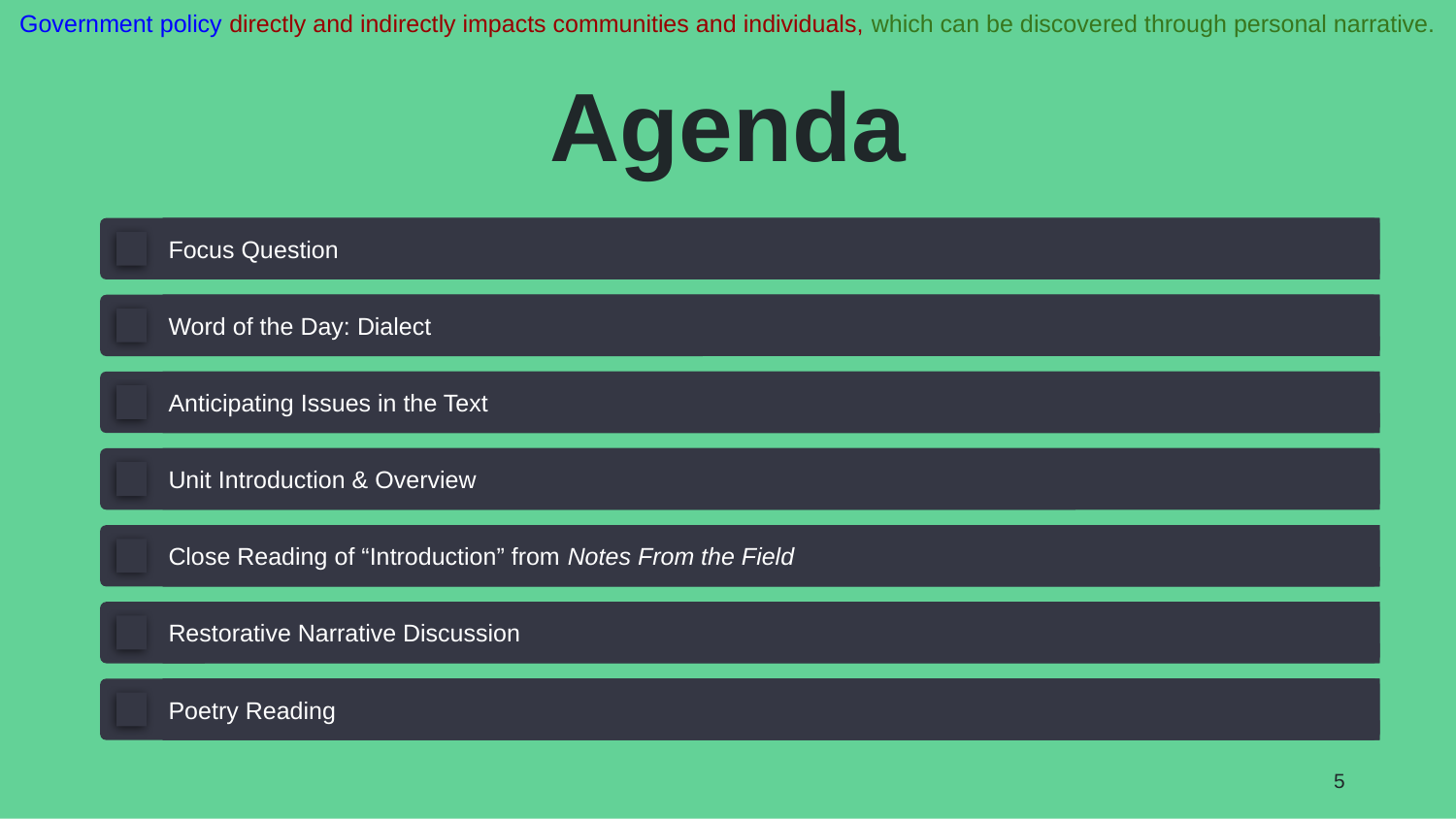

Government policy directly and indirectly impacts communities and individuals, which can be discovered through personal narrative.

# Agenda

Focus Question

Word of the Day: Dialect

Anticipating Issues in the Text

Unit Introduction & Overview

Close Reading of “Introduction” from Notes From the Field

Restorative Narrative Discussion

Poetry Reading

5